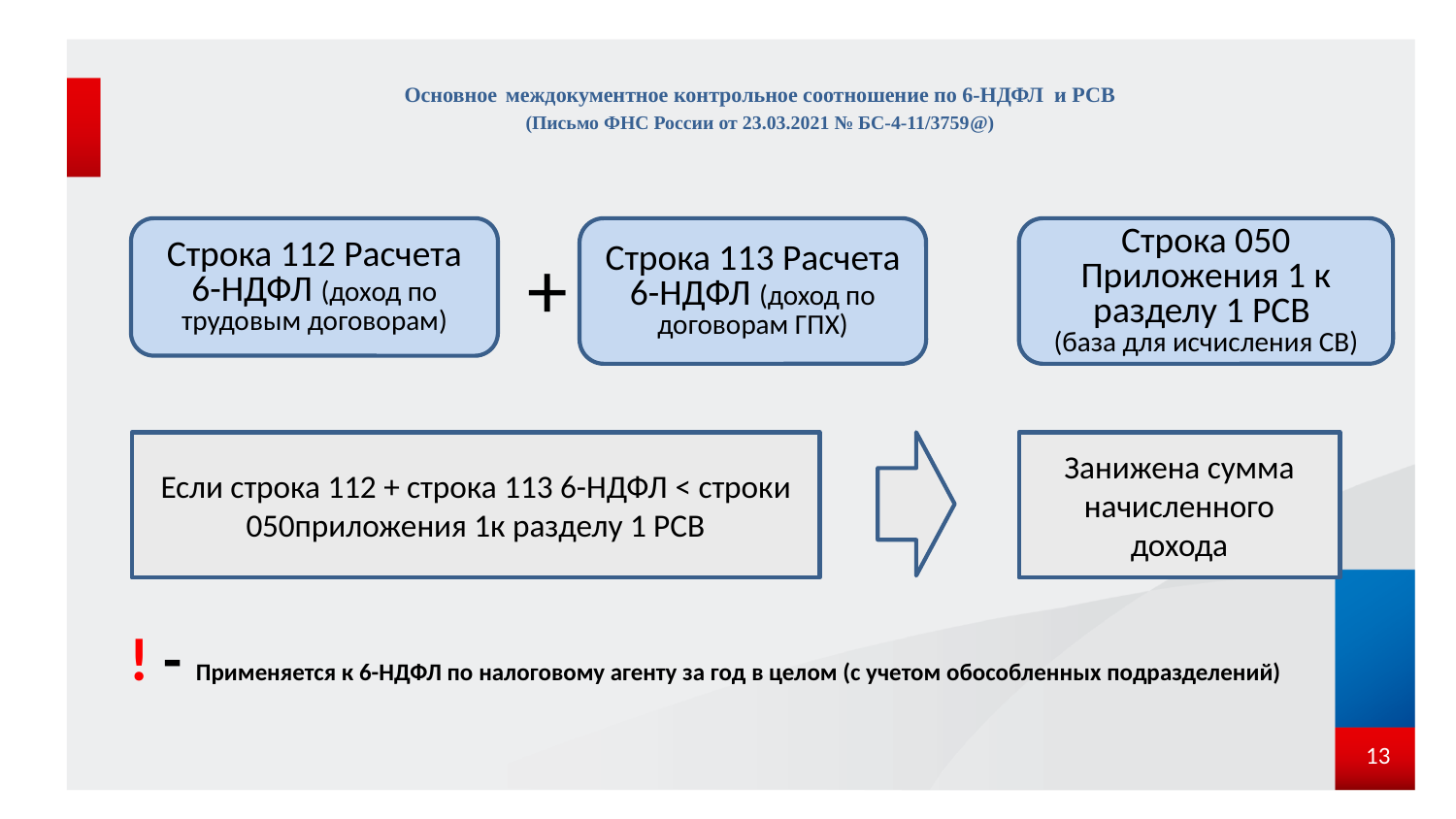

# Основное междокументное контрольное соотношение по 6-НДФЛ  и РСВ (Письмо ФНС России от 23.03.2021 № БС-4-11/3759@)
Строка 112 Расчета 6-НДФЛ (доход по трудовым договорам)
Строка 113 Расчета 6-НДФЛ (доход по договорам ГПХ)
Строка 050 Приложения 1 к разделу 1 РСВ
(база для исчисления СВ)
+
>
_
Если строка 112 + строка 113 6-НДФЛ < строки 050приложения 1к разделу 1 РСВ

Занижена сумма начисленного дохода
! - Применяется к 6-НДФЛ по налоговому агенту за год в целом (с учетом обособленных подразделений)
13